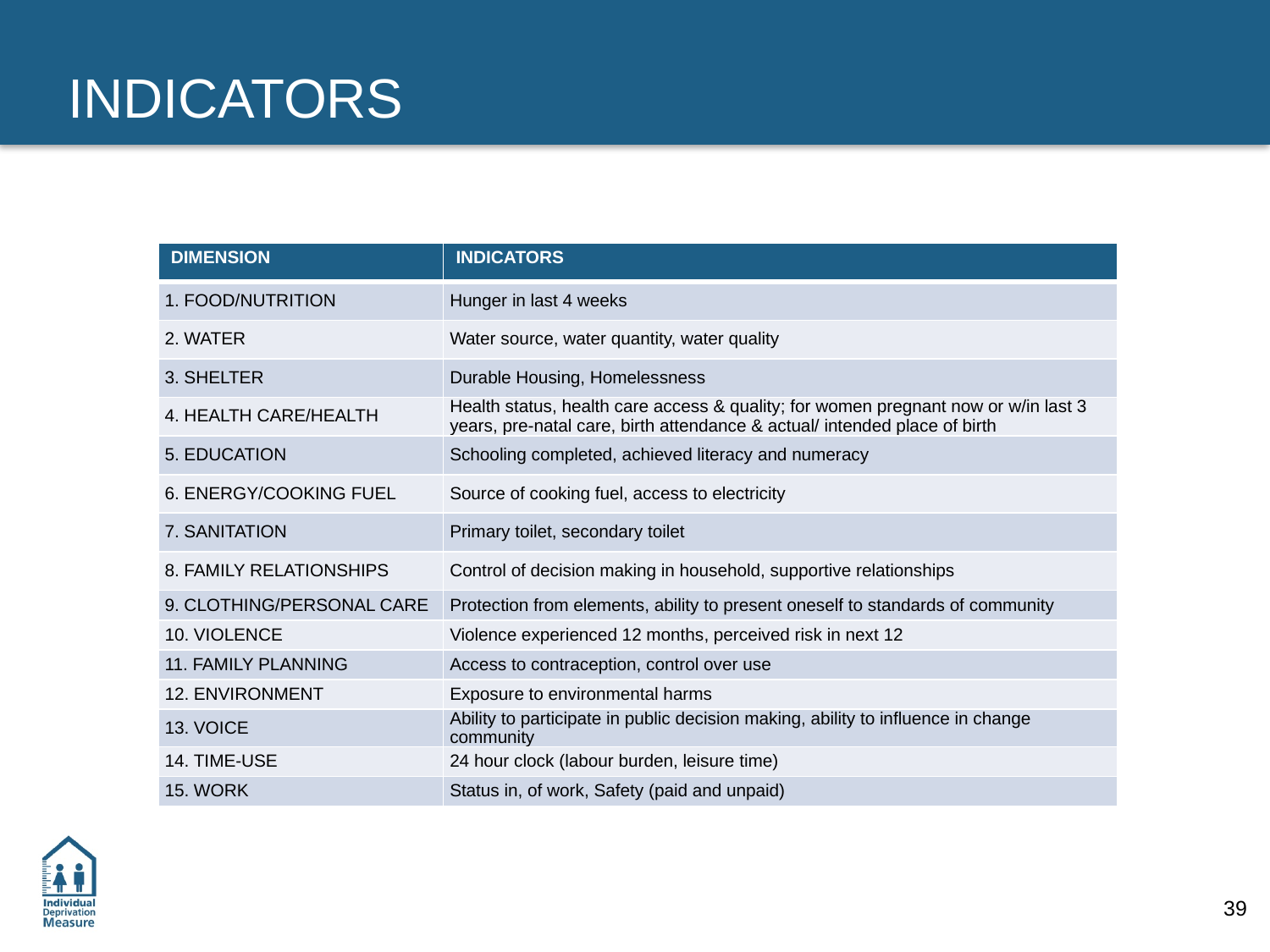

# INDICATORS
| DIMENSION | INDICATORS |
| --- | --- |
| 1. FOOD/NUTRITION | Hunger in last 4 weeks |
| 2. WATER | Water source, water quantity, water quality |
| 3. SHELTER | Durable Housing, Homelessness |
| 4. HEALTH CARE/HEALTH | Health status, health care access & quality; for women pregnant now or w/in last 3 years, pre-natal care, birth attendance & actual/ intended place of birth |
| 5. EDUCATION | Schooling completed, achieved literacy and numeracy |
| 6. ENERGY/COOKING FUEL | Source of cooking fuel, access to electricity |
| 7. SANITATION | Primary toilet, secondary toilet |
| 8. FAMILY RELATIONSHIPS | Control of decision making in household, supportive relationships |
| 9. CLOTHING/PERSONAL CARE | Protection from elements, ability to present oneself to standards of community |
| 10. VIOLENCE | Violence experienced 12 months, perceived risk in next 12 |
| 11. FAMILY PLANNING | Access to contraception, control over use |
| 12. ENVIRONMENT | Exposure to environmental harms |
| 13. VOICE | Ability to participate in public decision making, ability to influence in change community |
| 14. TIME-USE | 24 hour clock (labour burden, leisure time) |
| 15. WORK | Status in, of work, Safety (paid and unpaid) |